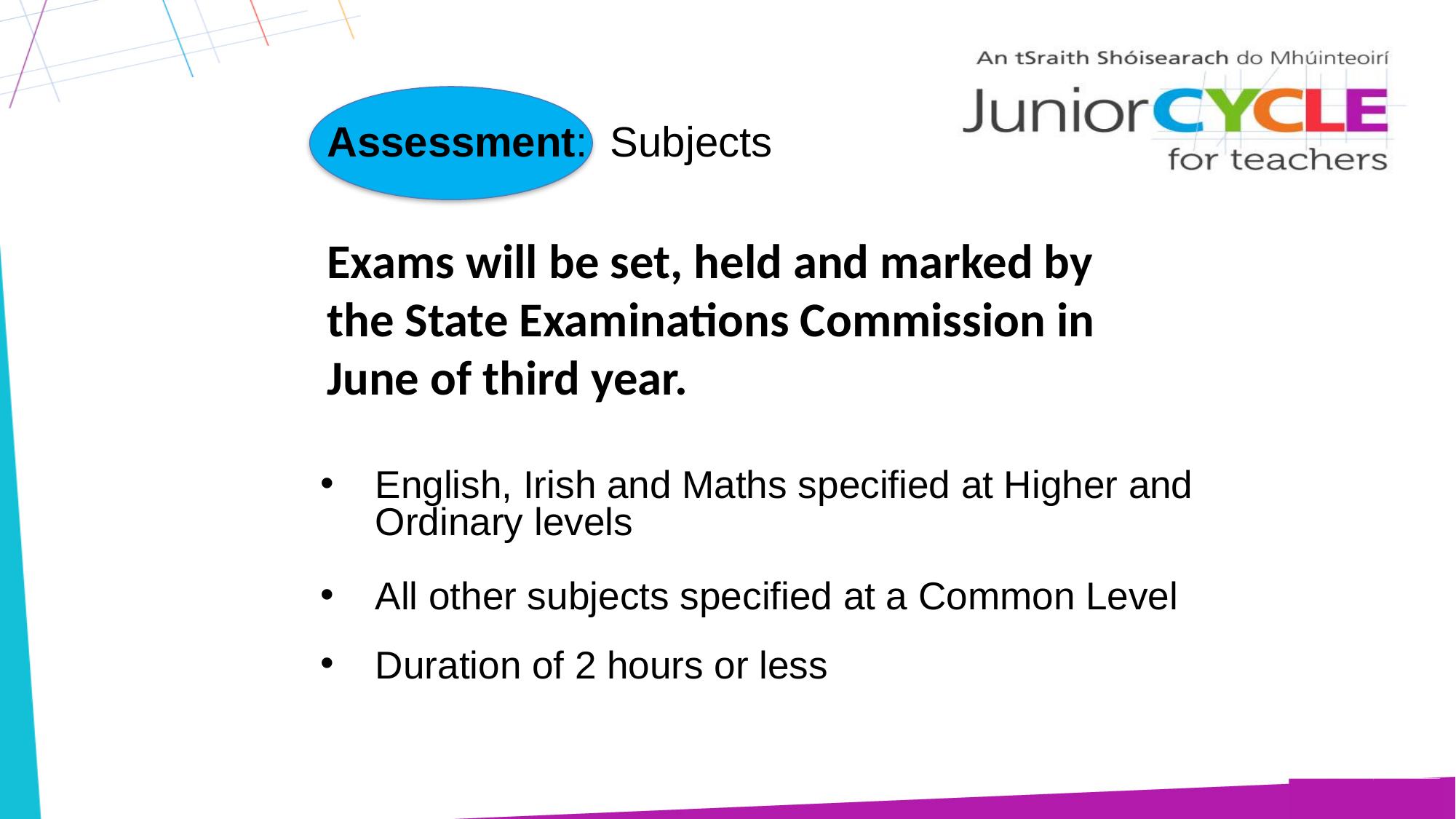

# Assessment:  Subjects
Exams will be set, held and marked by the State Examinations Commission in June of third year.

English, Irish and Maths specified at Higher and Ordinary levels

All other subjects specified at a Common Level

Duration of 2 hours or less